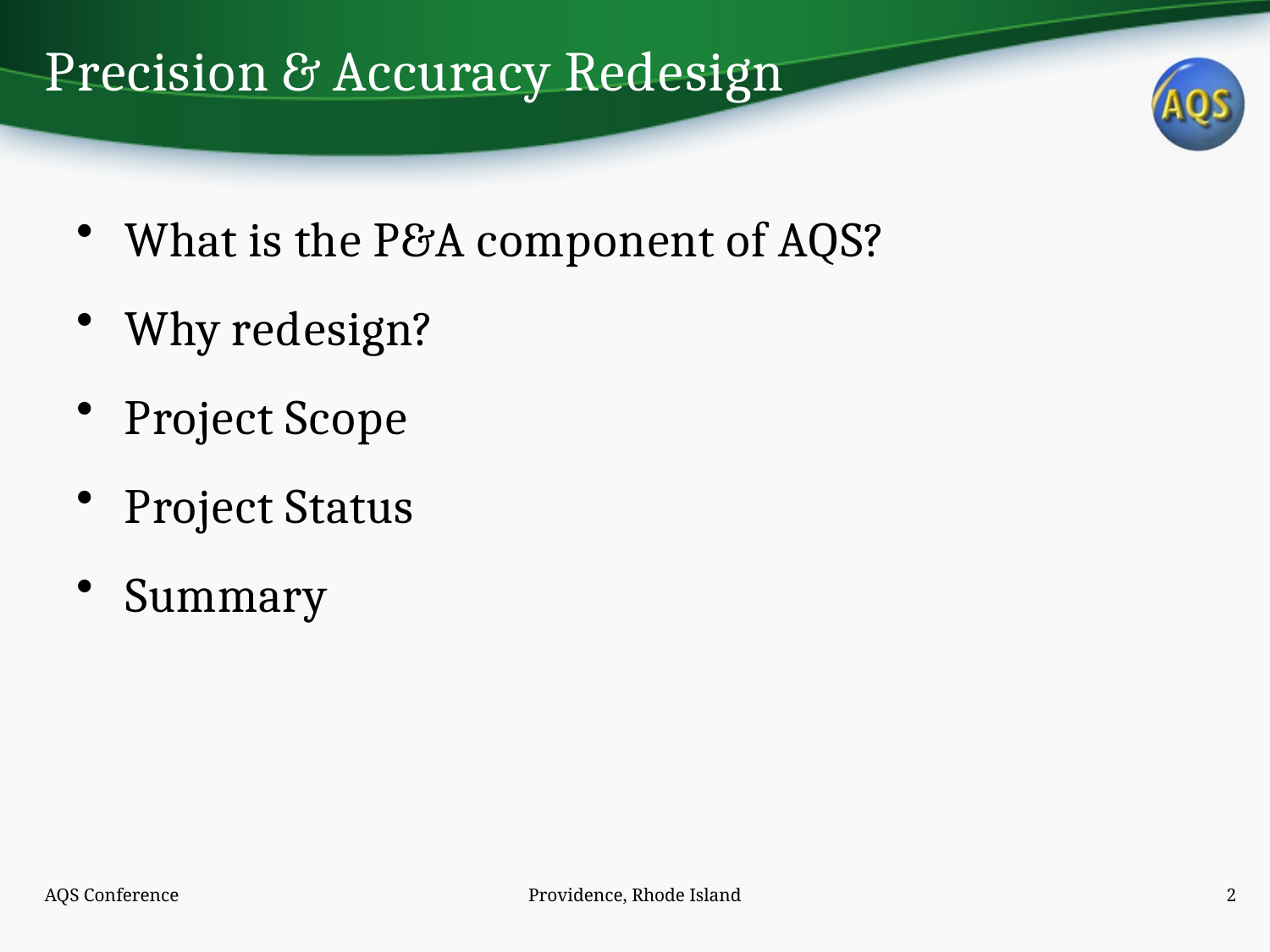

# Precision & Accuracy Redesign
What is the P&A component of AQS?

Why redesign?

Project Scope

Project Status

Summary

AQS Conference
Providence, Rhode Island
2